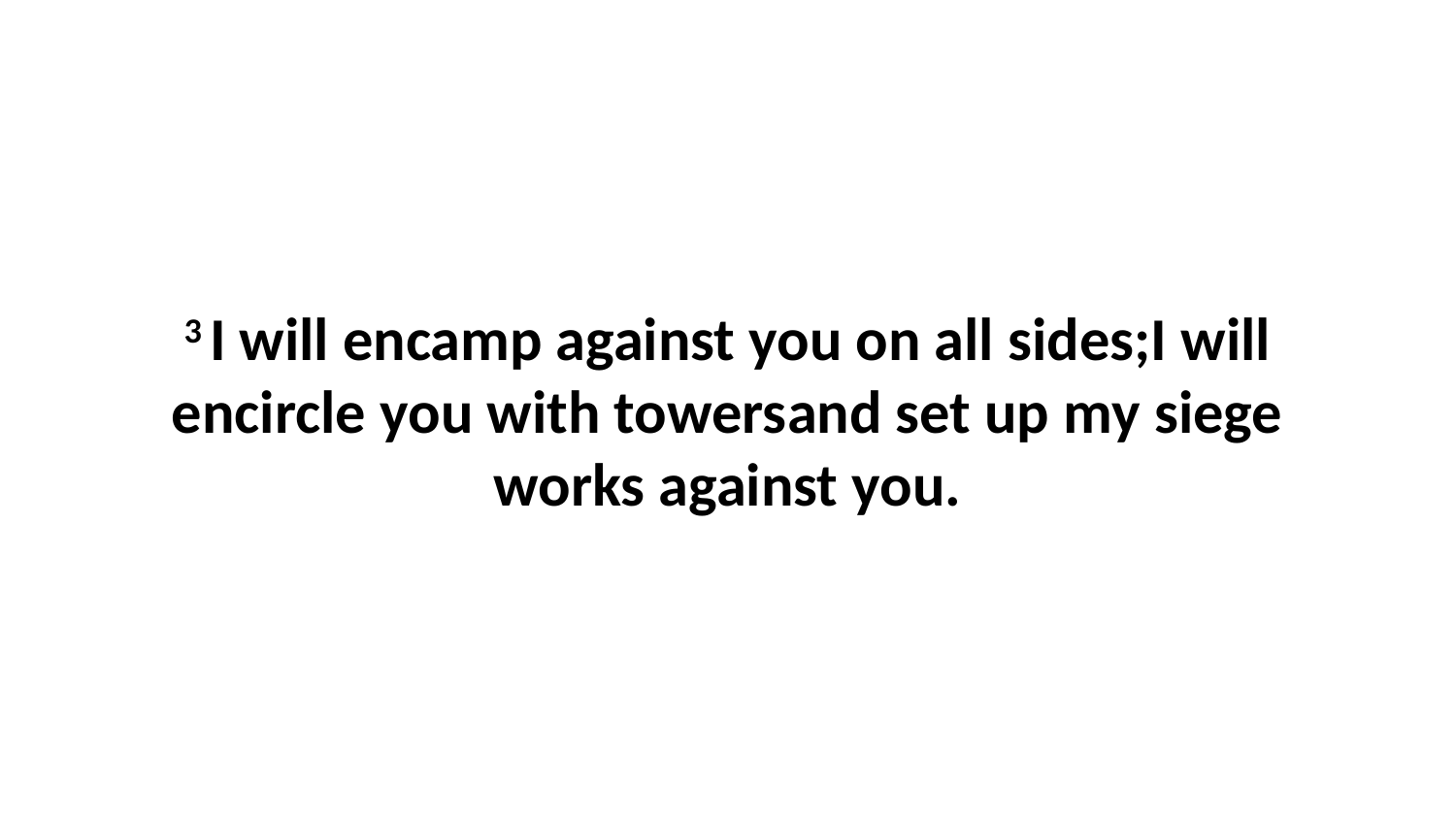

3 I will encamp against you on all sides;I will encircle you with towersand set up my siege works against you.